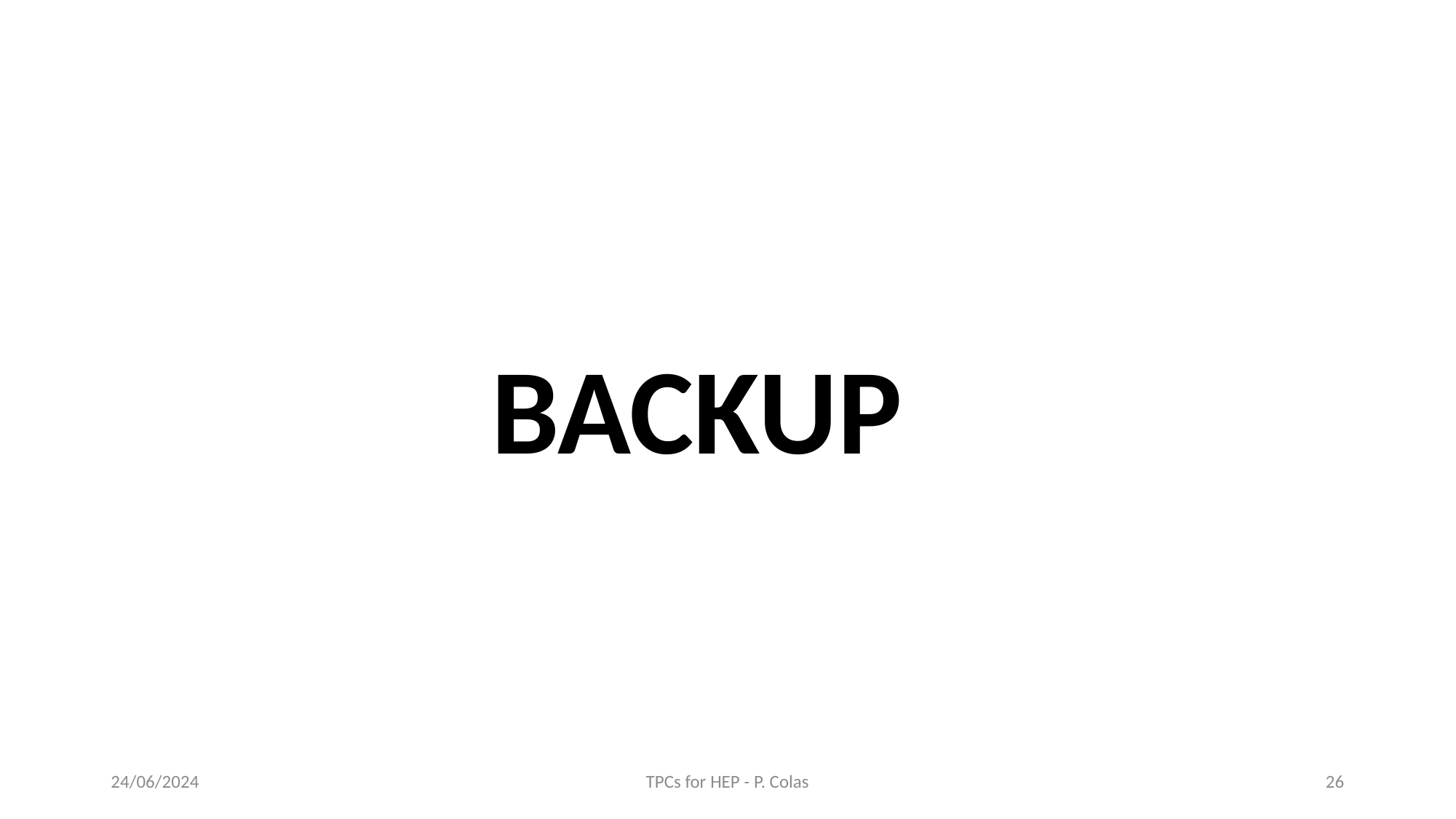

BACKUP
24/06/2024
TPCs for HEP - P. Colas
26